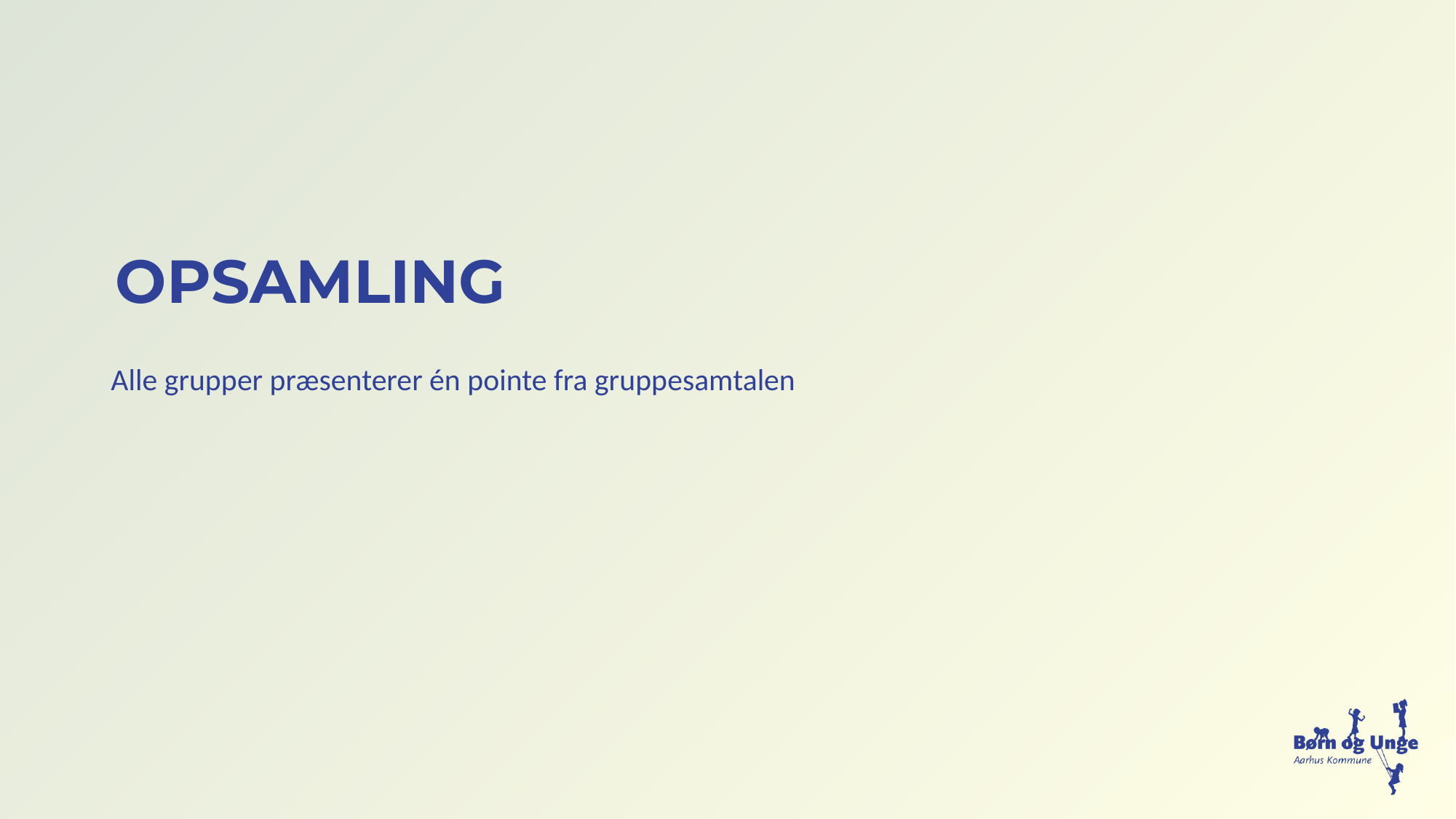

# OPSAMLING
Alle grupper præsenterer én pointe fra gruppesamtalen